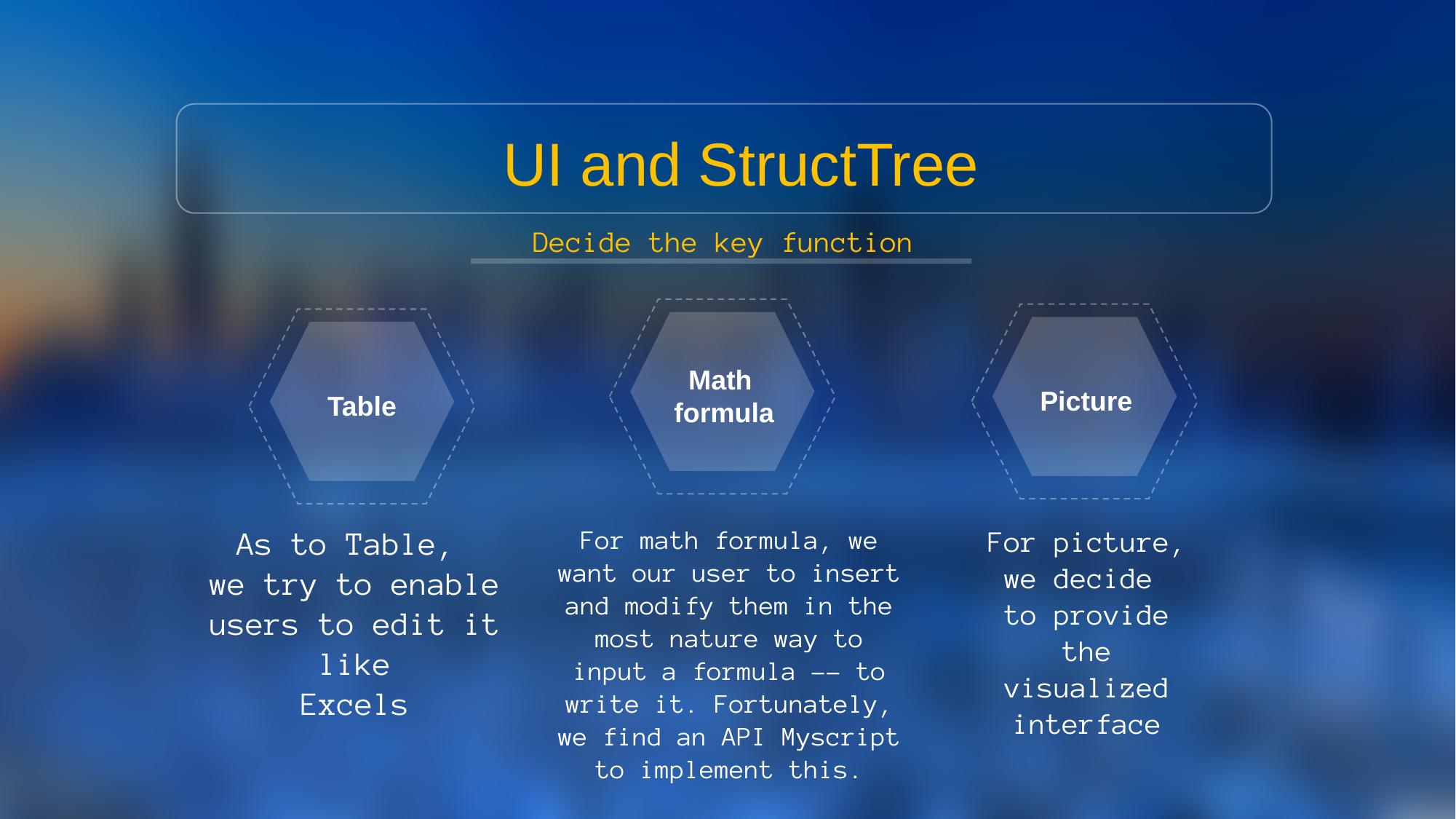

UI and StructTree

   Decide the key function

Math
formula

Picture

Table
For picture, we decide
to provide the visualized interface
As to Table,
we try to enable
users to edit it like
Excels
For math formula, we want our user to insert and modify them in the most nature way to input a formula -- to write it. Fortunately, we find an API Myscript to implement this.